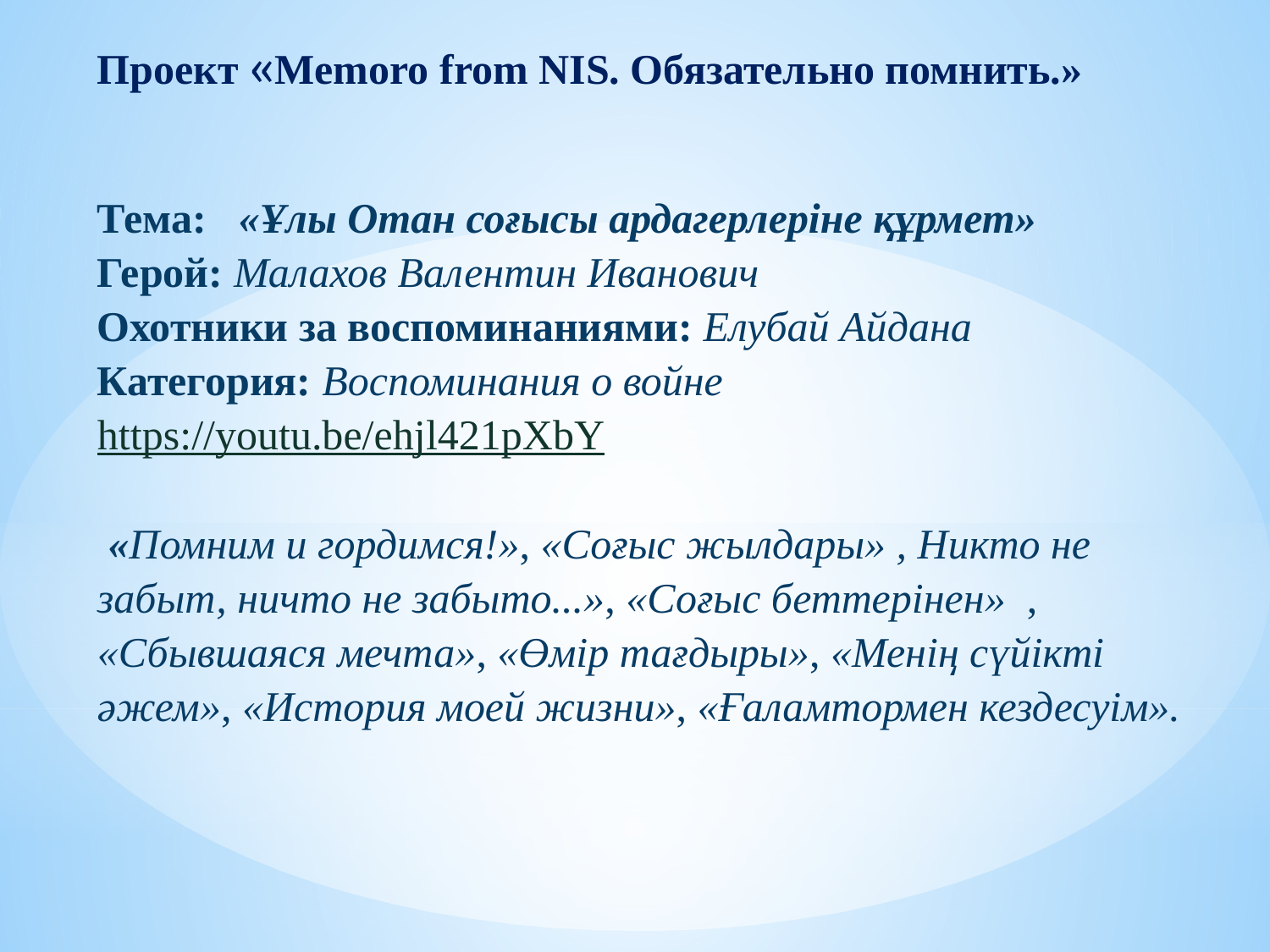

Проект «Memoro from NIS. Обязательно помнить.»
Тема:   «Ұлы Отан соғысы ардагерлеріне құрмет»
Герой: Малахов Валентин Иванович
Охотники за воспоминаниями: Елубай Айдана
Категория: Воспоминания о войне
https://youtu.be/ehjl421pXbY

 «Помним и гордимся!», «Соғыс жылдары» , Никто не забыт, ничто не забыто...», «Соғыс беттерінен»  , «Сбывшаяся мечта», «Өмір тағдыры», «Менің сүйікті әжем», «История моей жизни», «Ғаламтормен кездесуім».